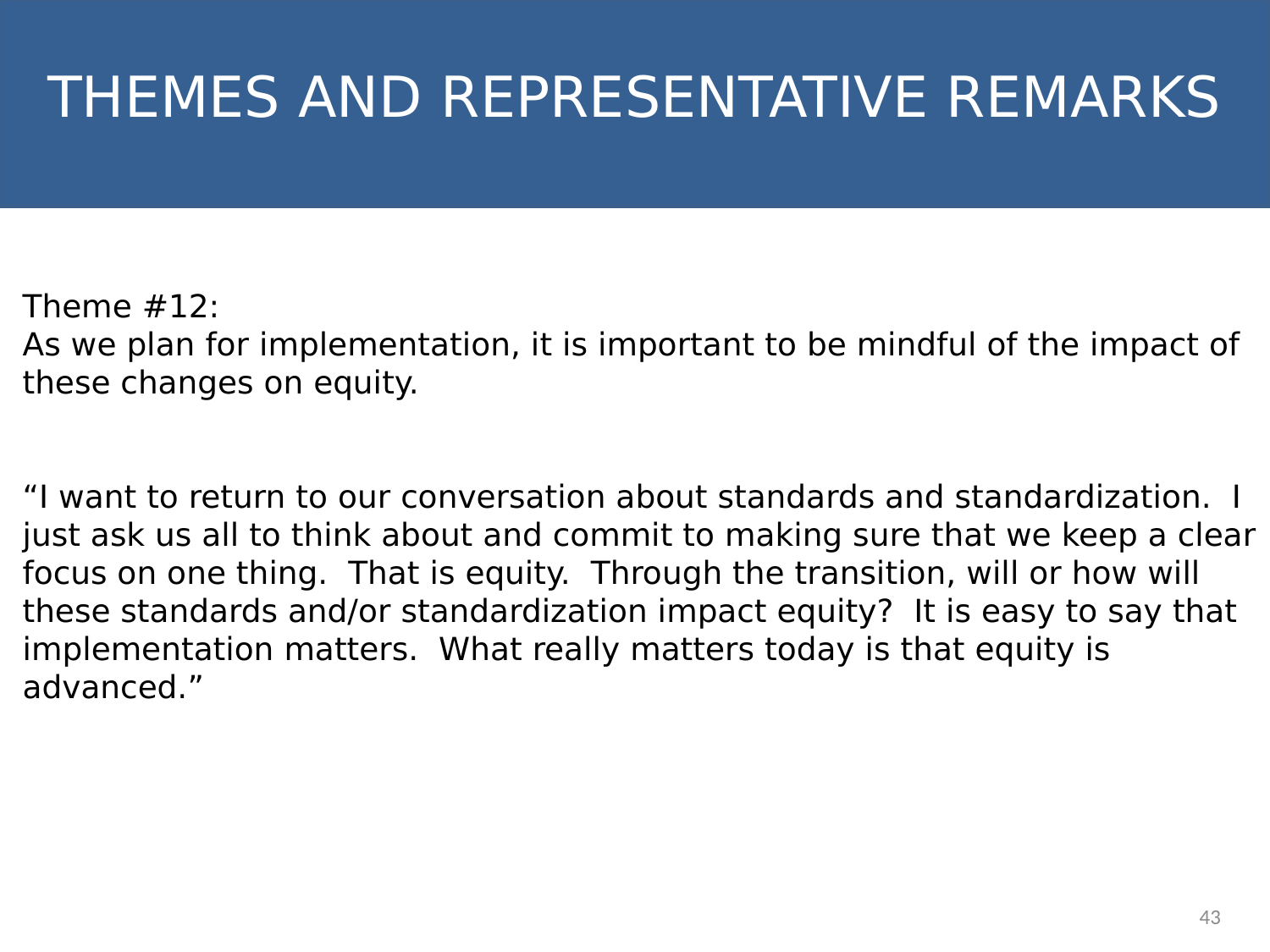

NEXT STEPS

Themes and representative remarks
Theme #12:
As we plan for implementation, it is important to be mindful of the impact of these changes on equity.

“I want to return to our conversation about standards and standardization.  I just ask us all to think about and commit to making sure that we keep a clear focus on one thing.  That is equity.  Through the transition, will or how will these standards and/or standardization impact equity?  It is easy to say that implementation matters.  What really matters today is that equity is advanced.”

43